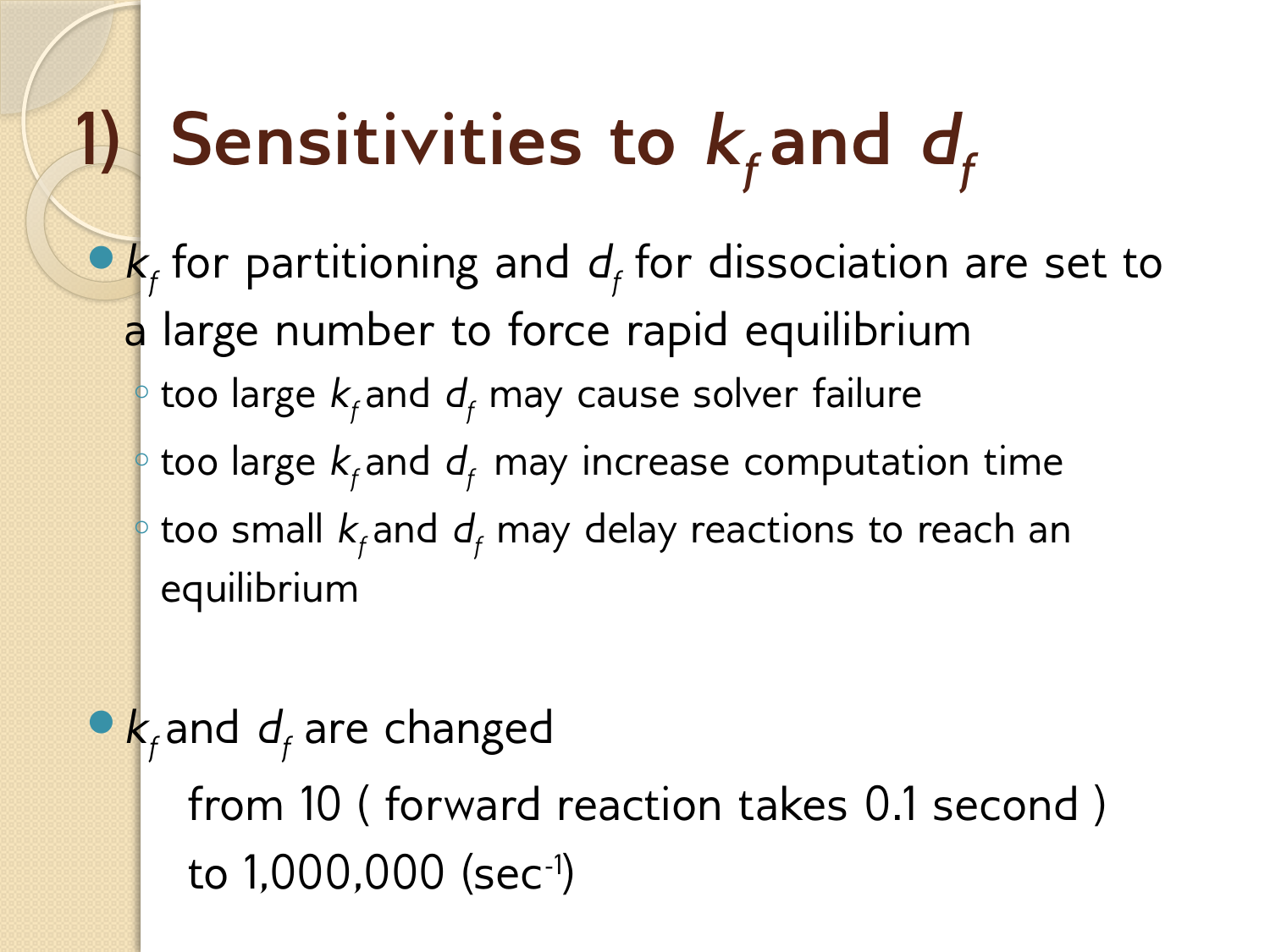

# 1)  Sensitivities to kf and df
kf for partitioning and df for dissociation are set to a large number to force rapid equilibrium
too large kf and df  may cause solver failure
too large kf and df  may increase computation time
too small kf and df  may delay reactions to reach an equilibrium

kf and df are changed
	from 10 ( forward reaction takes 0.1 second )
	to 1,000,000 (sec-1)